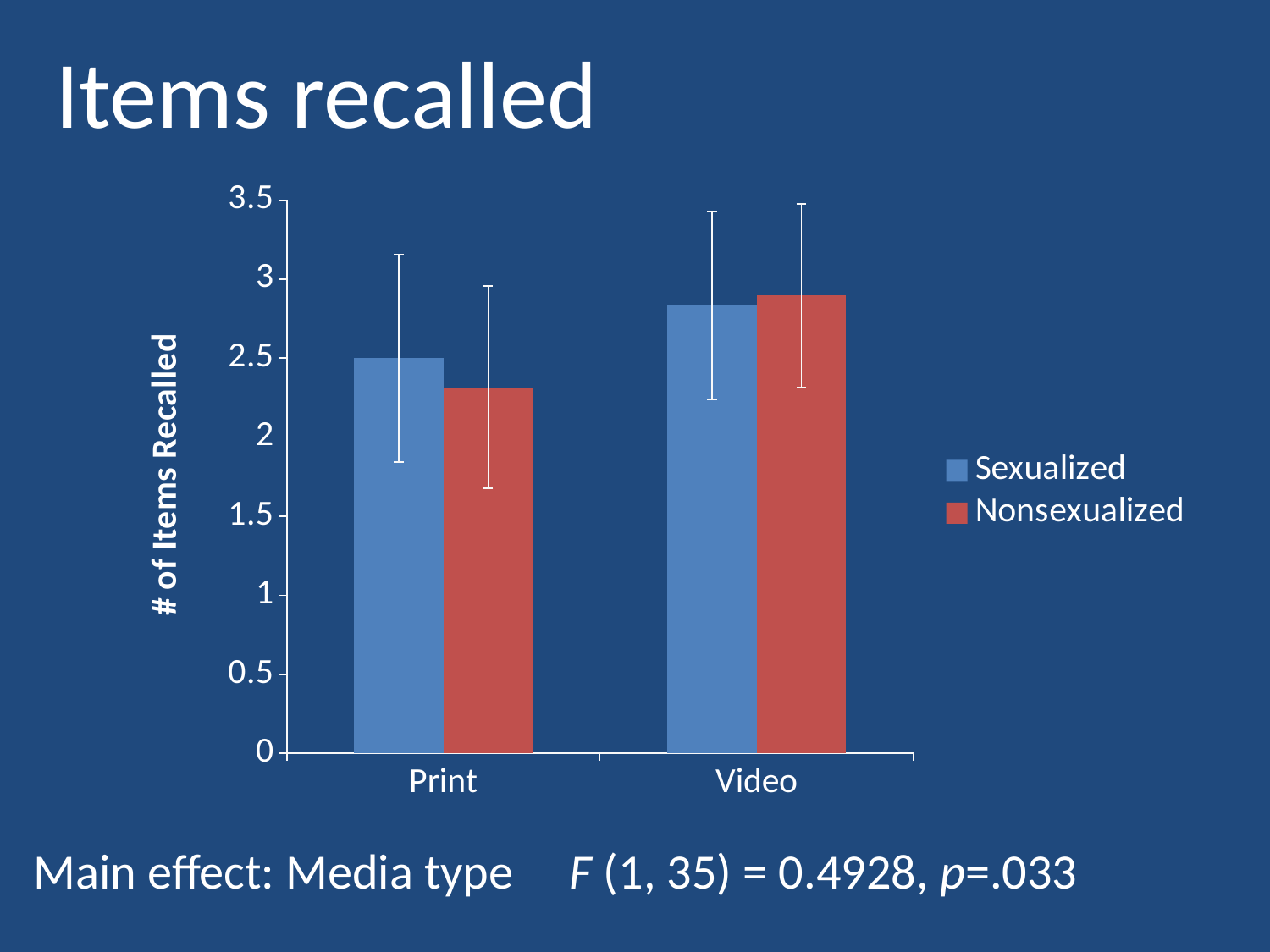

# Items recalled

### Chart

| Category | Sexualized | Nonsexualized |
|---|---|---|
| Print | 2.5 | 2.3159999999999967 |
| Video | 2.832999999999994 | 2.8949999999999987 |
Main effect: Media type     F (1, 35) = 0.4928, p=.033